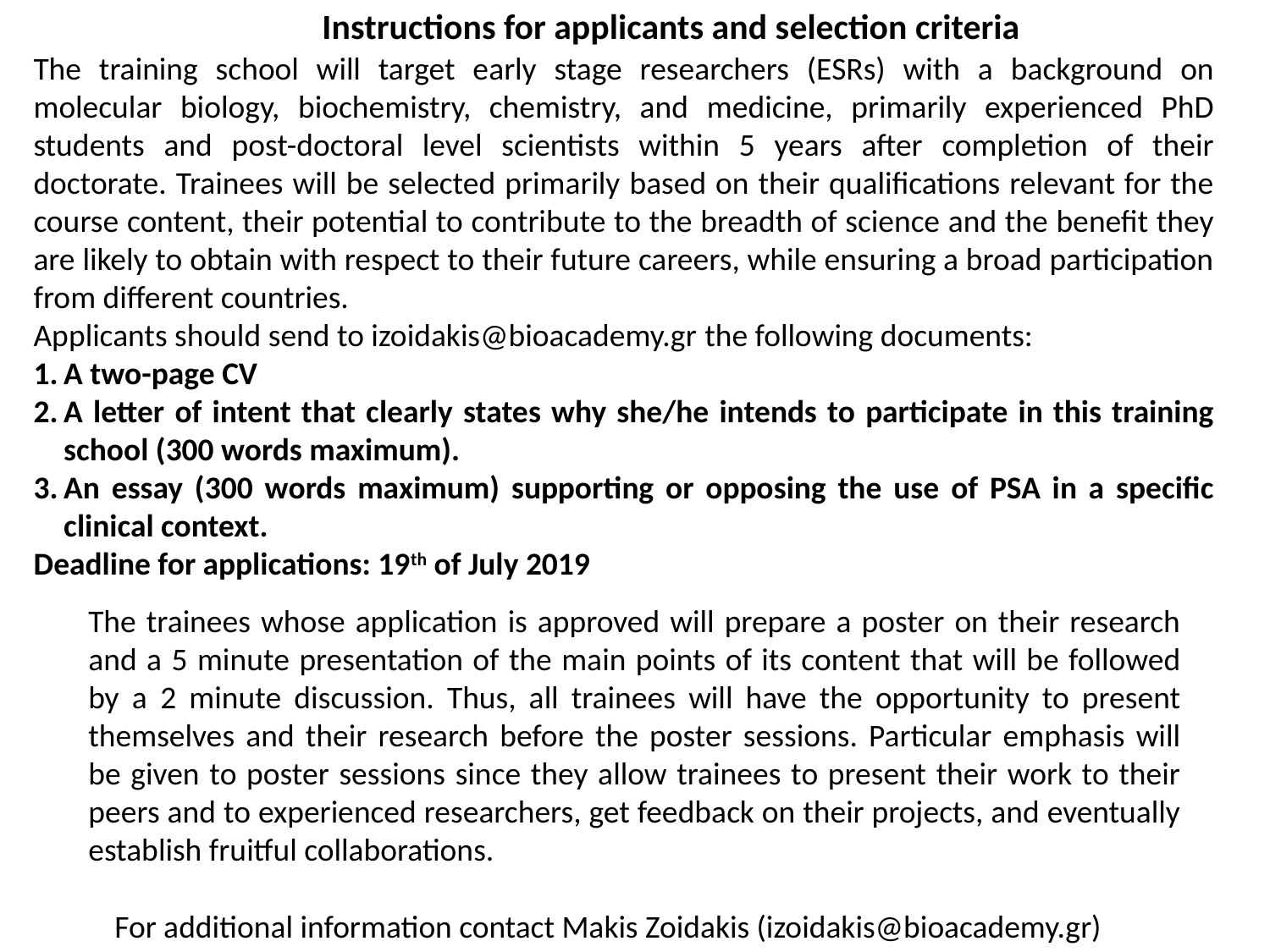

Instructions for applicants and selection criteria
The training school will target early stage researchers (ESRs) with a background on molecular biology, biochemistry, chemistry, and medicine, primarily experienced PhD students and post-doctoral level scientists within 5 years after completion of their doctorate. Trainees will be selected primarily based on their qualifications relevant for the course content, their potential to contribute to the breadth of science and the benefit they are likely to obtain with respect to their future careers, while ensuring a broad participation from different countries.
Applicants should send to izoidakis@bioacademy.gr the following documents:
A two-page CV
A letter of intent that clearly states why she/he intends to participate in this training school (300 words maximum).
An essay (300 words maximum) supporting or opposing the use of PSA in a specific clinical context.
Deadline for applications: 19th of July 2019
The trainees whose application is approved will prepare a poster on their research and a 5 minute presentation of the main points of its content that will be followed by a 2 minute discussion. Thus, all trainees will have the opportunity to present themselves and their research before the poster sessions. Particular emphasis will be given to poster sessions since they allow trainees to present their work to their peers and to experienced researchers, get feedback on their projects, and eventually establish fruitful collaborations.
For additional information contact Makis Zoidakis (izoidakis@bioacademy.gr)